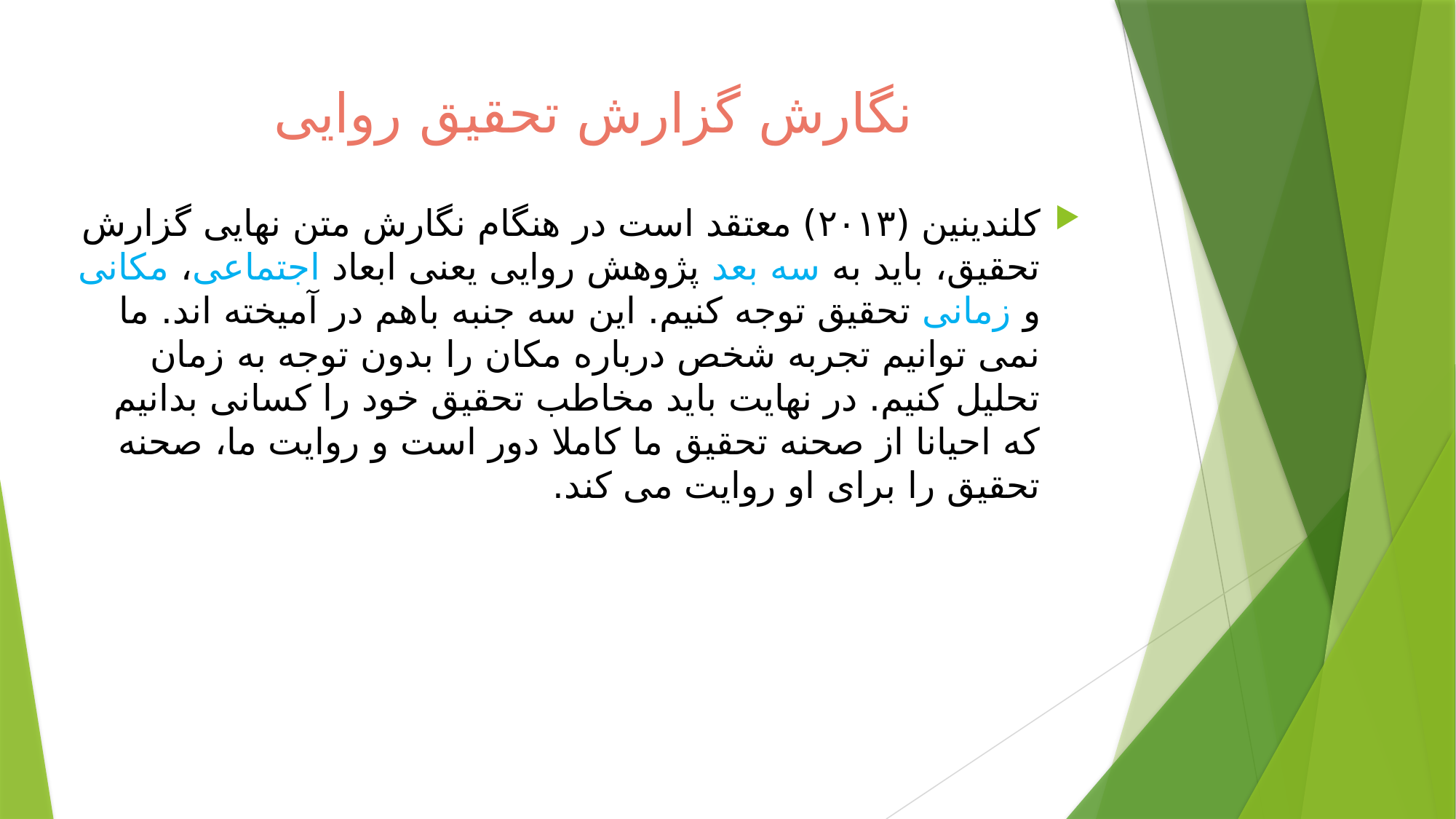

# نگارش گزارش تحقیق روایی
کلندینین (۲۰۱۳) معتقد است در هنگام نگارش متن نهایی گزارش تحقیق، باید به سه بعد پژوهش روایی یعنی ابعاد اجتماعی، مکانی و زمانی تحقیق توجه کنیم. این سه جنبه باهم در آمیخته اند. ما نمی توانیم تجربه شخص درباره مکان را بدون توجه به زمان تحلیل کنیم. در نهایت باید مخاطب تحقیق خود را کسانی بدانیم که احیانا از صحنه تحقيق ما کاملا دور است و روایت ما، صحنه تحقیق را برای او روایت می کند.